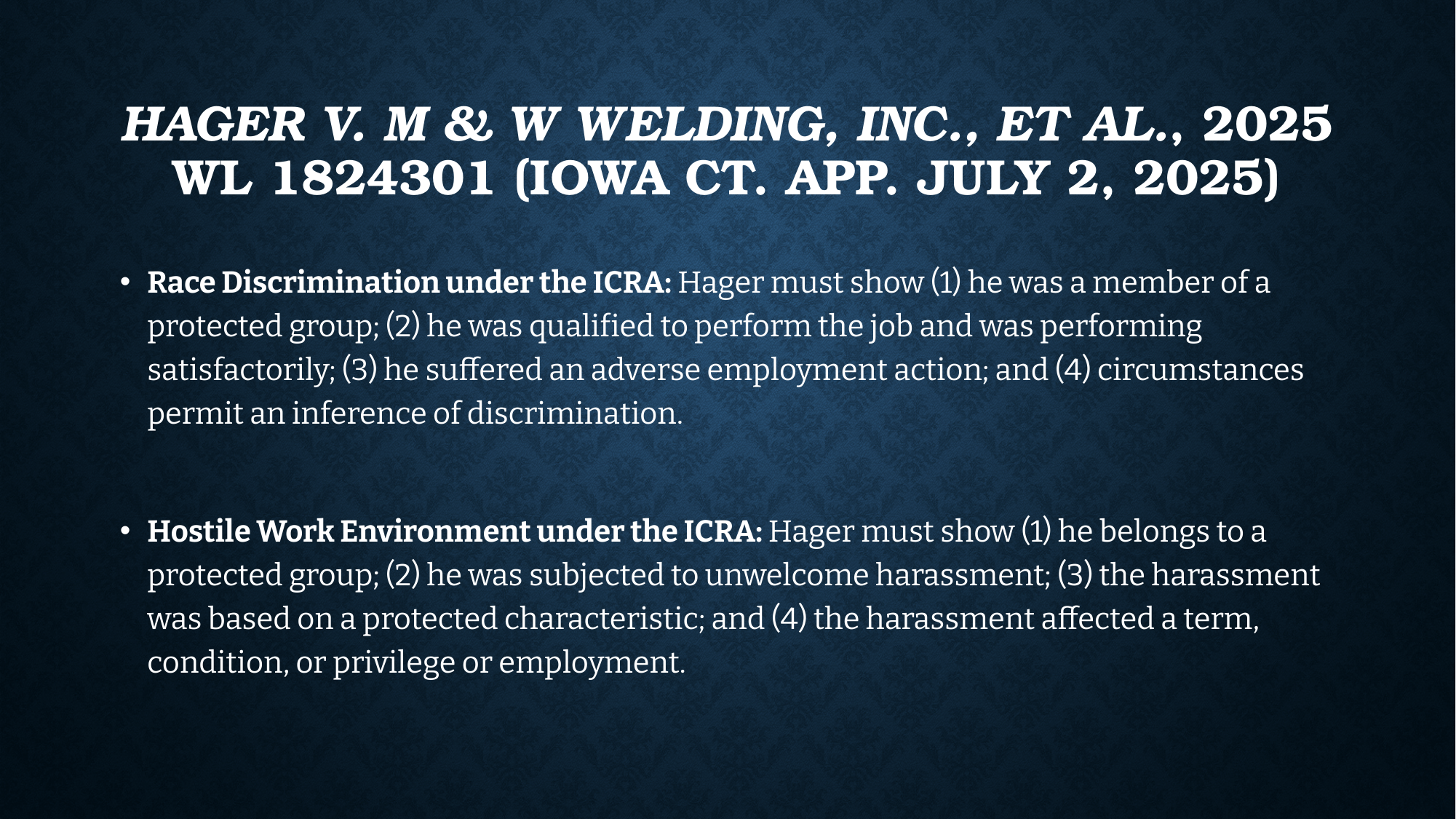

# Hager v. M & W Welding, Inc., et al., 2025 WL 1824301 (Iowa Ct. App. July 2, 2025)
Race Discrimination under the ICRA: Hager must show (1) he was a member of a protected group; (2) he was qualified to perform the job and was performing satisfactorily; (3) he suffered an adverse employment action; and (4) circumstances permit an inference of discrimination.

Hostile Work Environment under the ICRA: Hager must show (1) he belongs to a protected group; (2) he was subjected to unwelcome harassment; (3) the harassment was based on a protected characteristic; and (4) the harassment affected a term, condition, or privilege or employment.